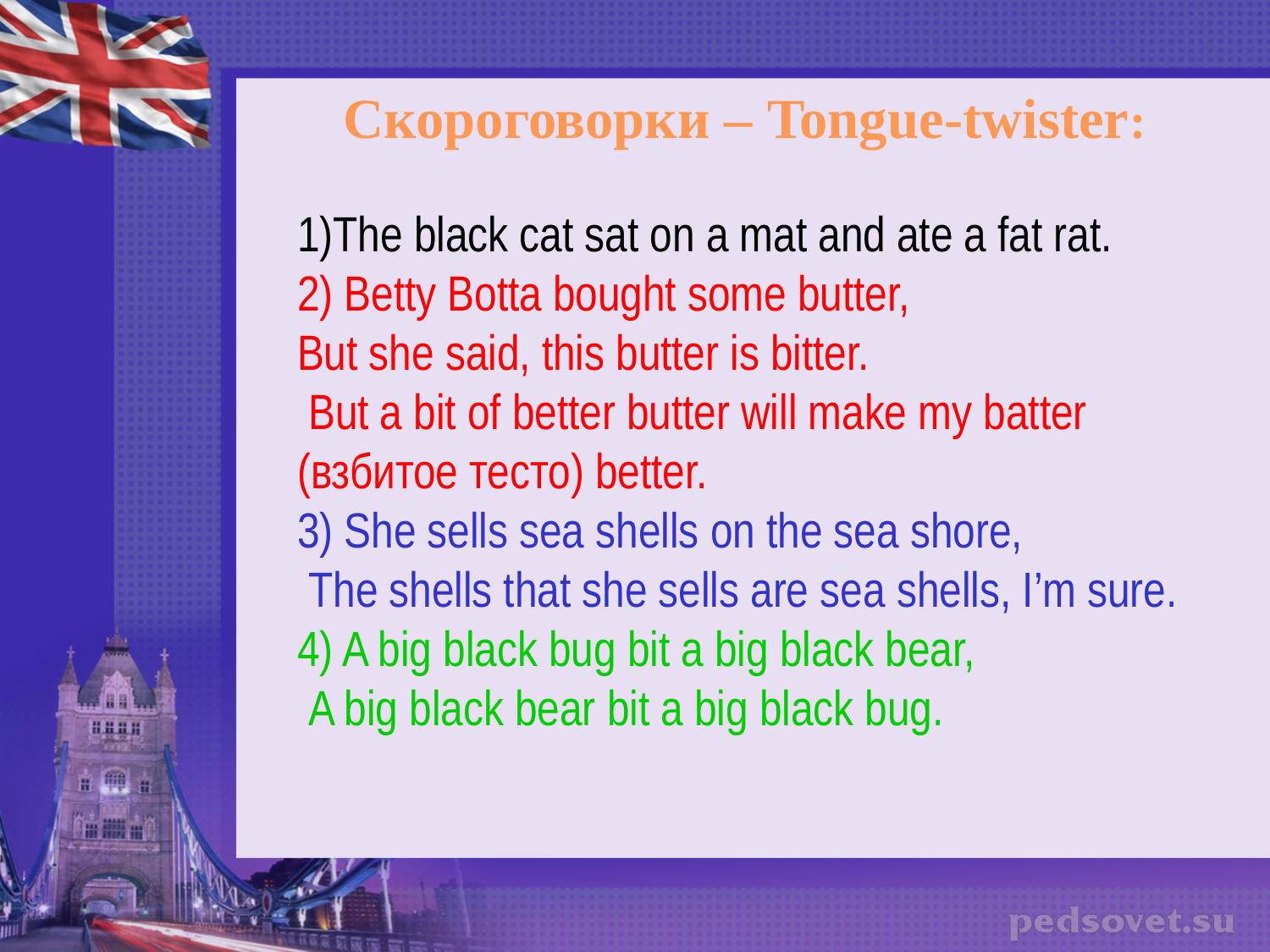

Скороговорки – Tongue-twister:
1)The black cat sat on a mat and ate a fat rat.
2) Betty Botta bought some butter,
But she said, this butter is bitter.
 But a bit of better butter will make my batter (взбитое тесто) better.
3) She sells sea shells on the sea shore,
 The shells that she sells are sea shells, I’m sure.
4) A big black bug bit a big black bear,
 A big black bear bit a big black bug.